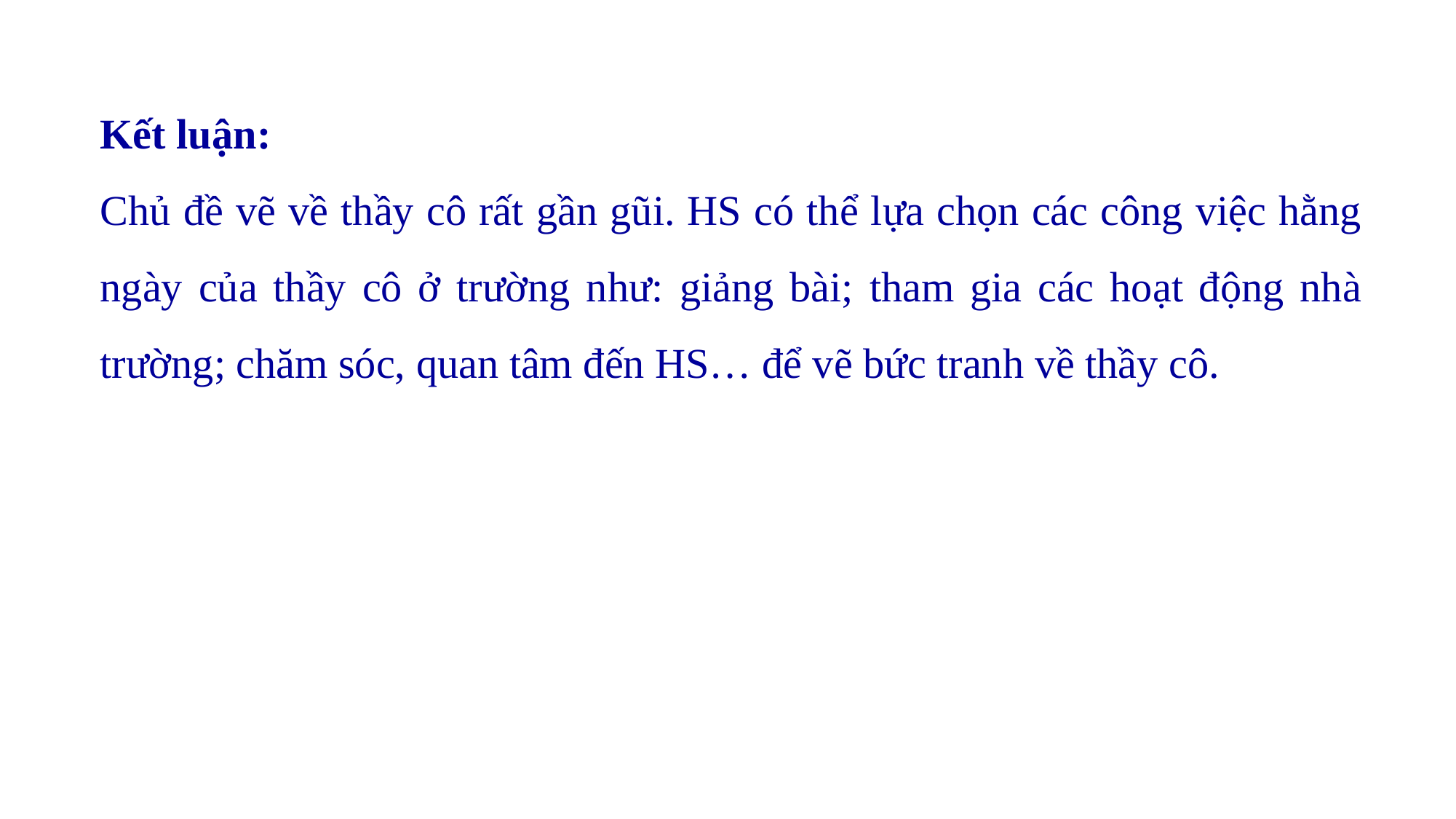

Kết luận:
Chủ đề vẽ về thầy cô rất gần gũi. HS có thể lựa chọn các công việc hằng ngày của thầy cô ở trường như: giảng bài; tham gia các hoạt động nhà trường; chăm sóc, quan tâm đến HS… để vẽ bức tranh về thầy cô.